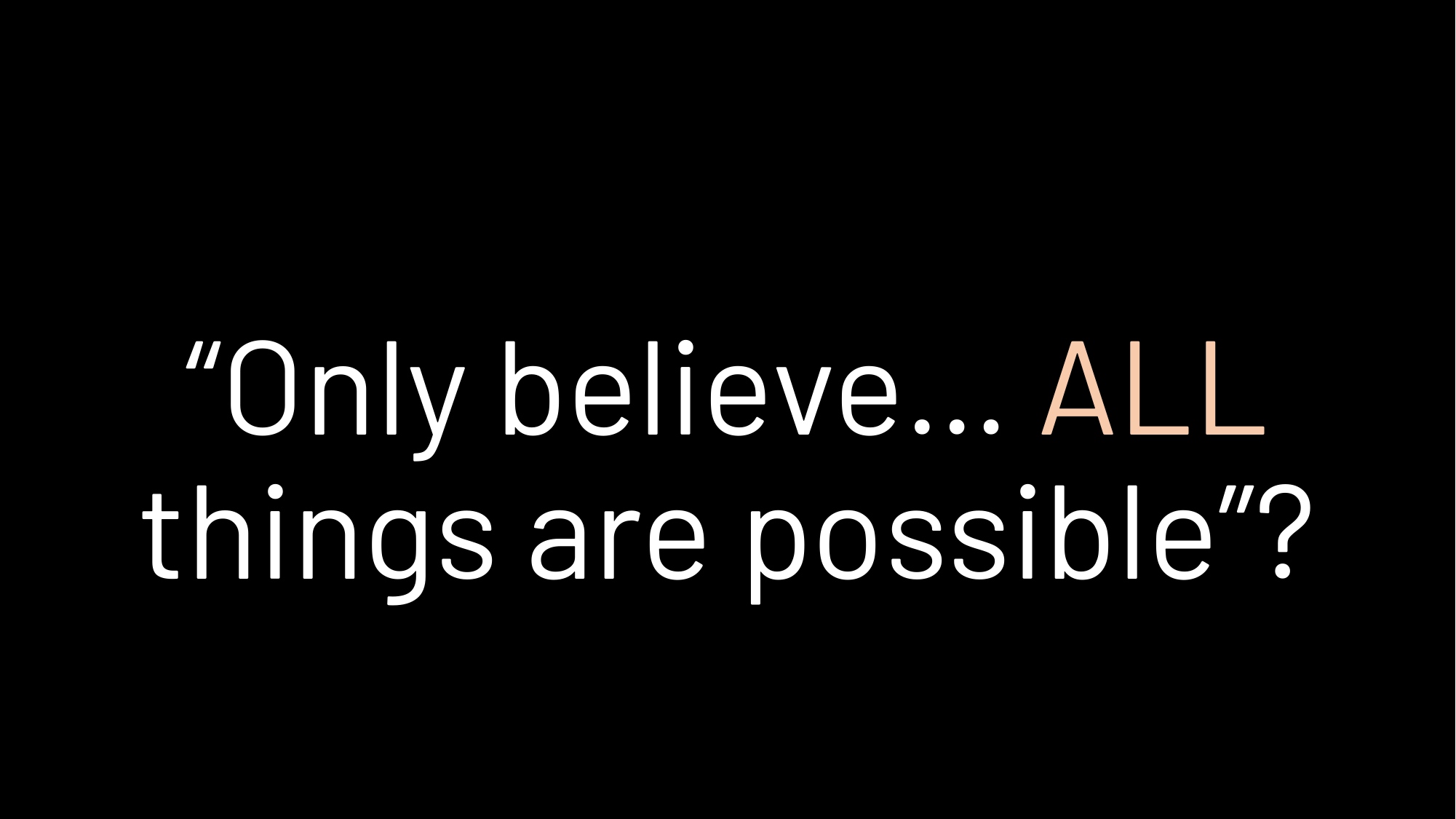

# “Only believe… ALL things are possible”?